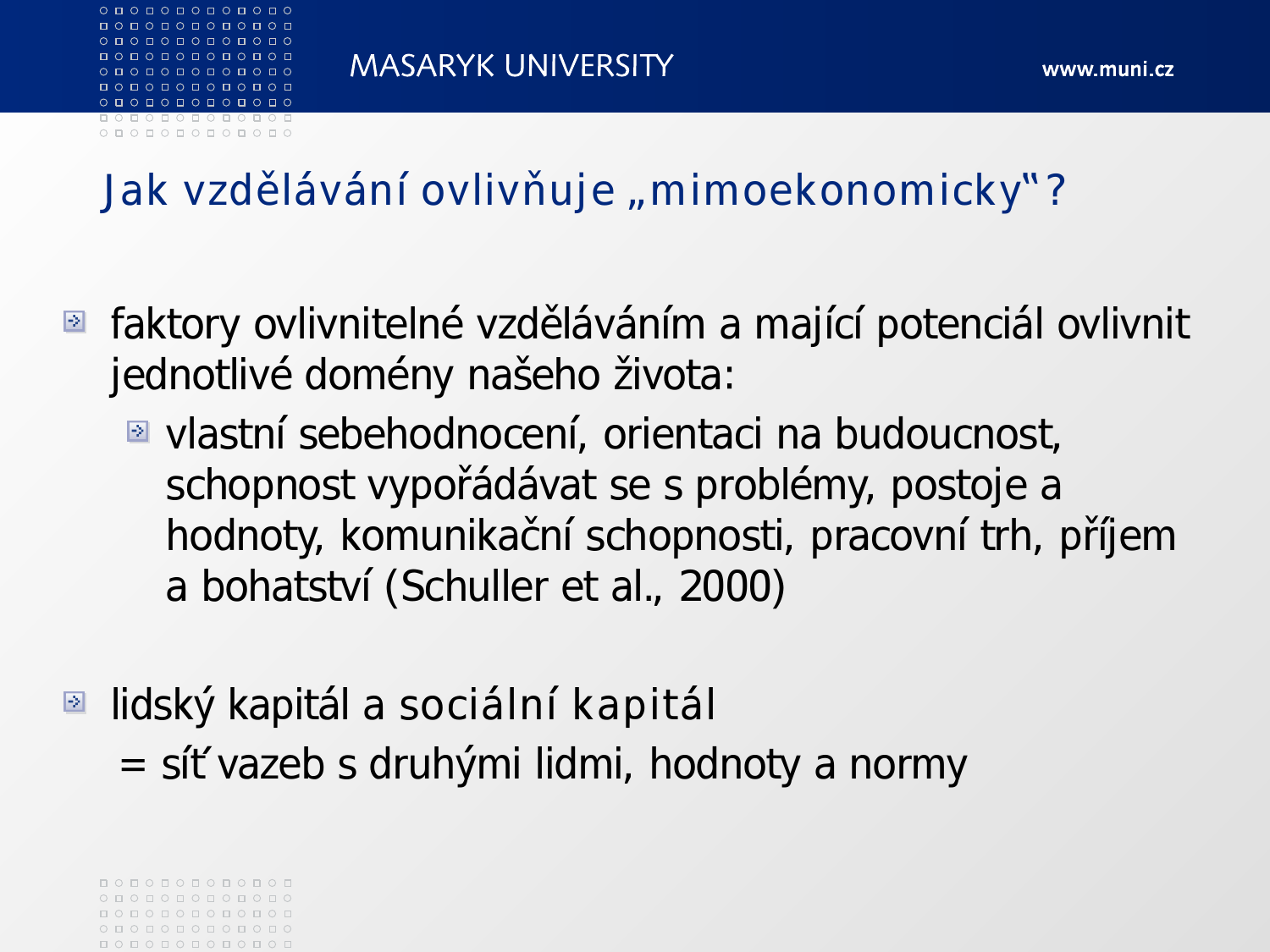

# Jak vzdělávání ovlivňuje „mimoekonomicky“?
faktory ovlivnitelné vzděláváním a mající potenciál ovlivnit jednotlivé domény našeho života:
vlastní sebehodnocení, orientaci na budoucnost, schopnost vypořádávat se s problémy, postoje a hodnoty, komunikační schopnosti, pracovní trh, příjem a bohatství (Schuller et al., 2000)

lidský kapitál a sociální kapitál
= síť vazeb s druhými lidmi, hodnoty a normy